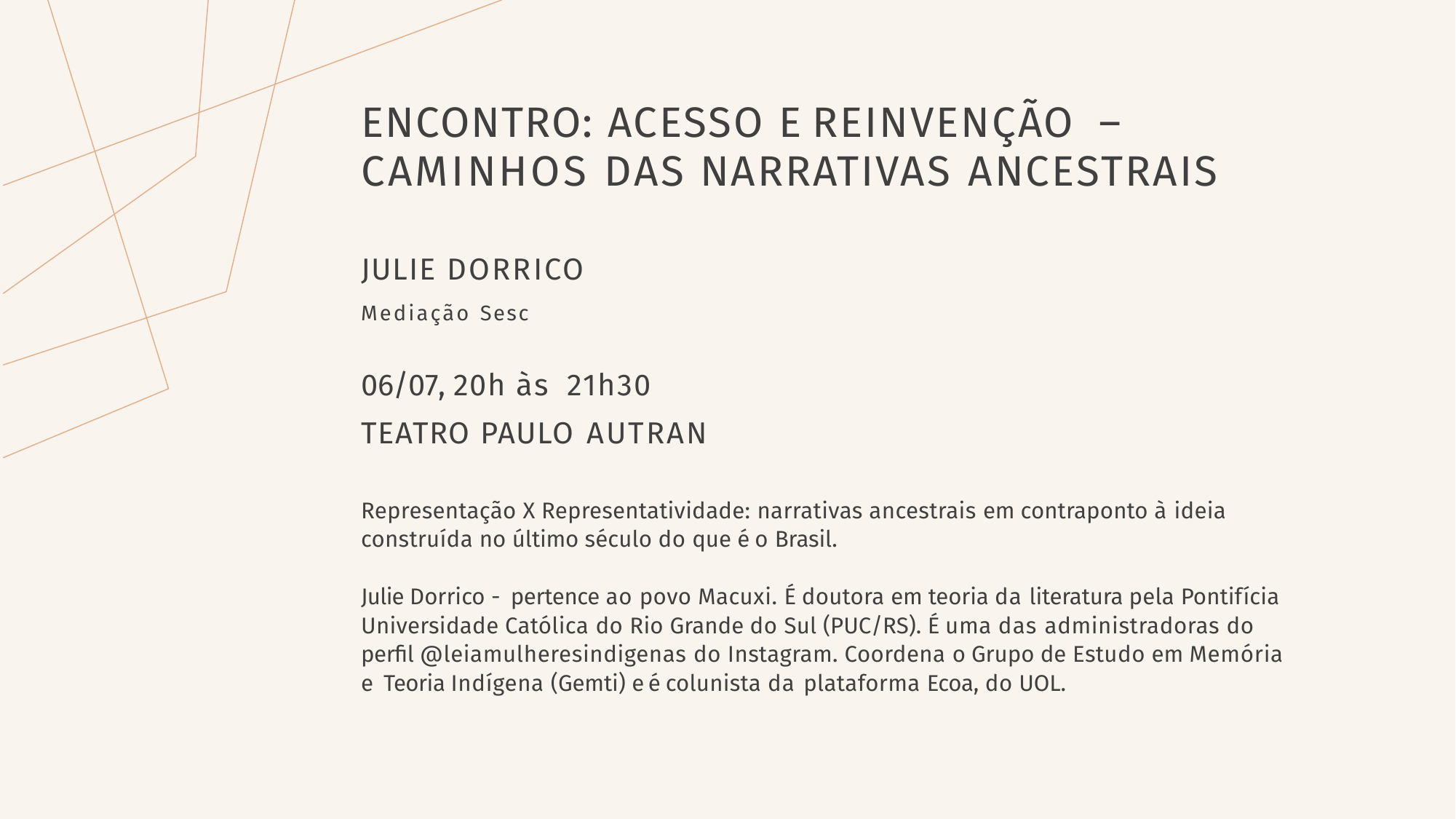

# ENCONTRO: ACESSO E REINVENÇÃO –
CAMINHOS DAS NARRATIVAS ANCESTRAIS
JULIE DORRICO
Mediação Sesc

06/07, 20h às 21h30
TEATRO PAULO AUTRAN

Representação X Representatividade: narrativas ancestrais em contraponto à ideia  construída no último século do que é o Brasil.

Julie Dorrico - pertence ao povo Macuxi. É doutora em teoria da literatura pela Pontifícia  Universidade Católica do Rio Grande do Sul (PUC/RS). É uma das administradoras do  perfil @leiamulheresindigenas do Instagram. Coordena o Grupo de Estudo em Memória e  Teoria Indígena (Gemti) e é colunista da plataforma Ecoa, do UOL.